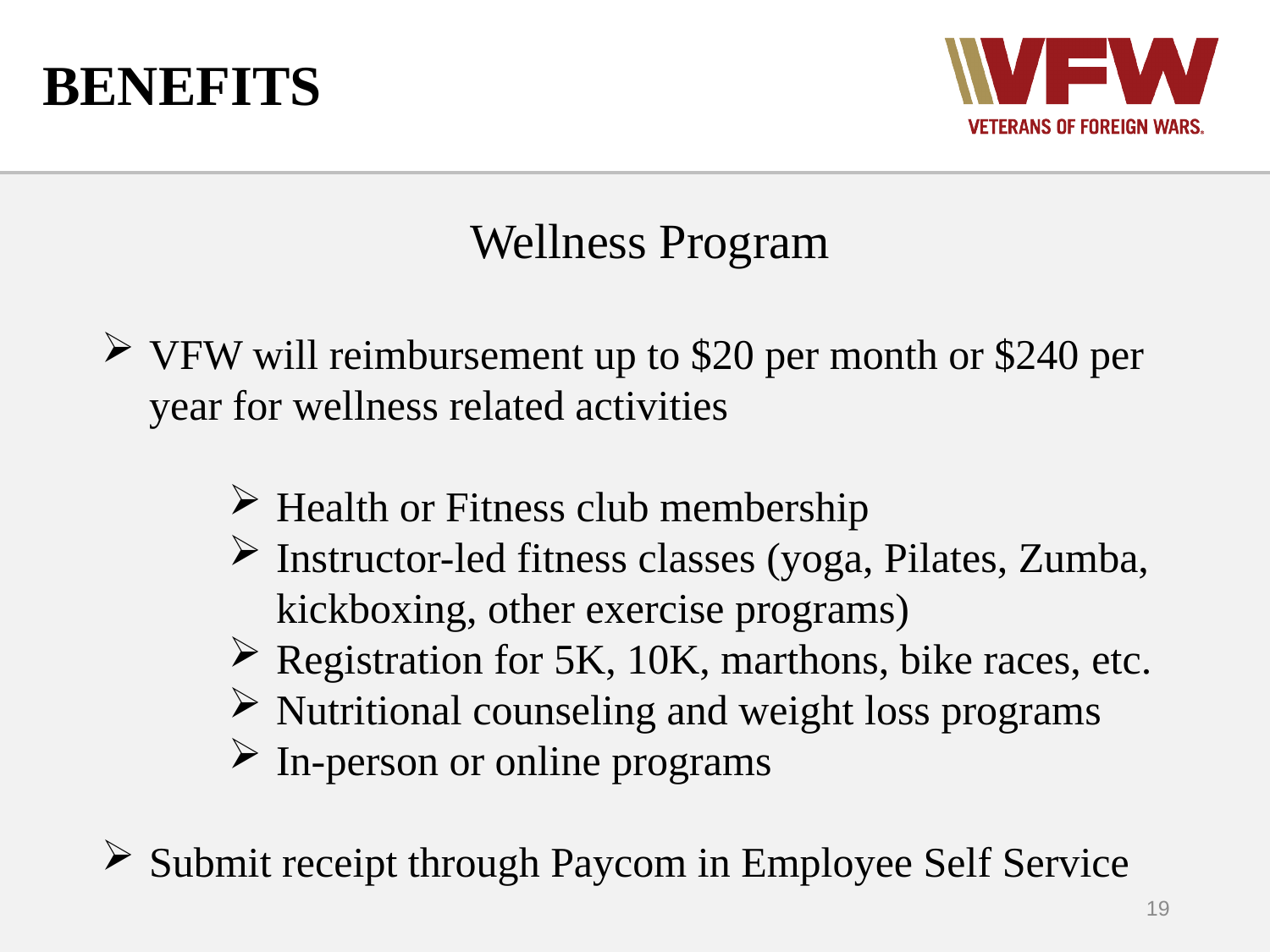

# BENEFITS
Wellness Program

VFW will reimbursement up to $20 per month or $240 per year for wellness related activities

Health or Fitness club membership
Instructor-led fitness classes (yoga, Pilates, Zumba, kickboxing, other exercise programs)
Registration for 5K, 10K, marthons, bike races, etc.
Nutritional counseling and weight loss programs
In-person or online programs

Submit receipt through Paycom in Employee Self Service

19